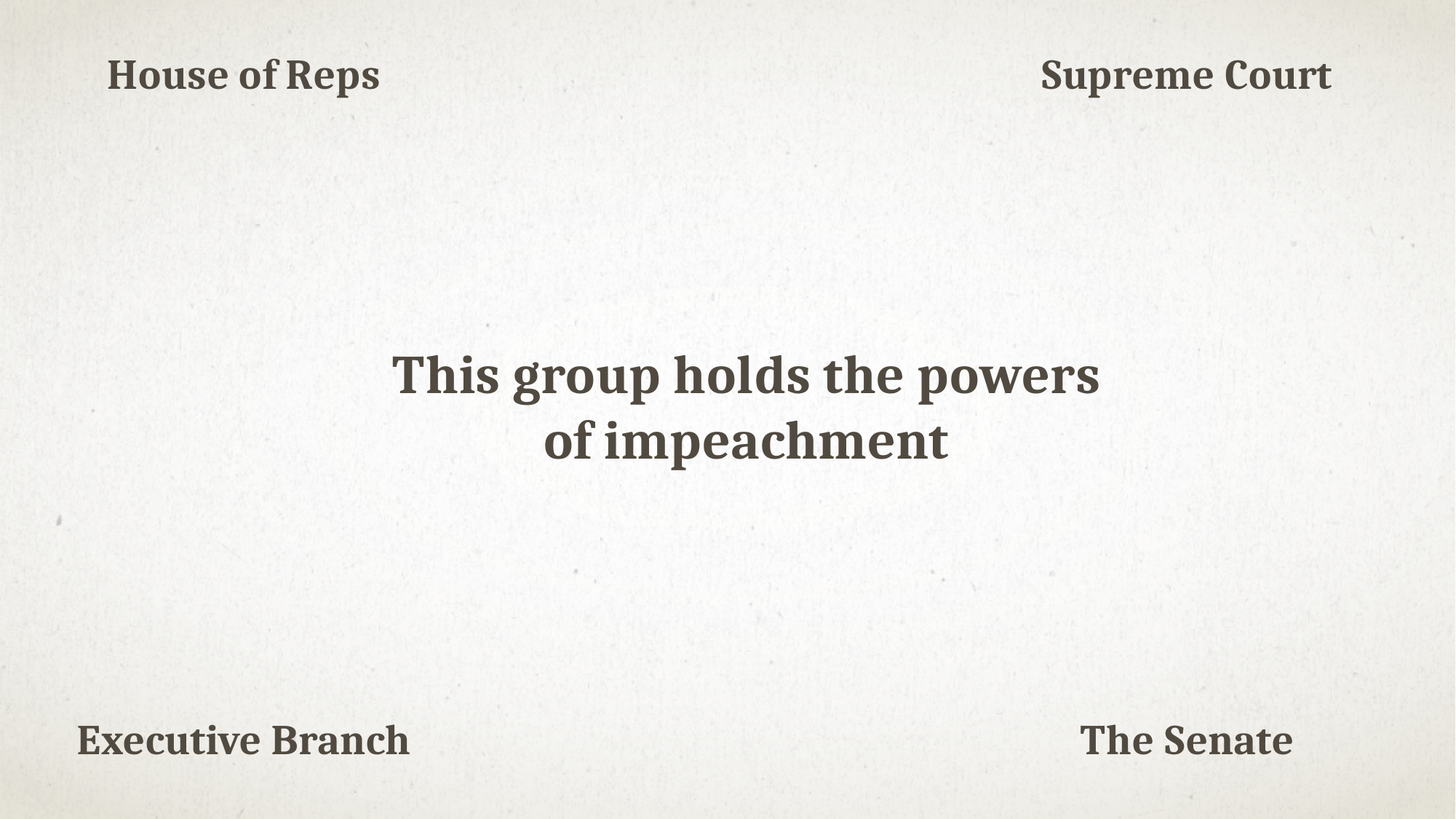

House of Reps
Supreme Court
This group holds the powers of impeachment
Executive Branch
The Senate